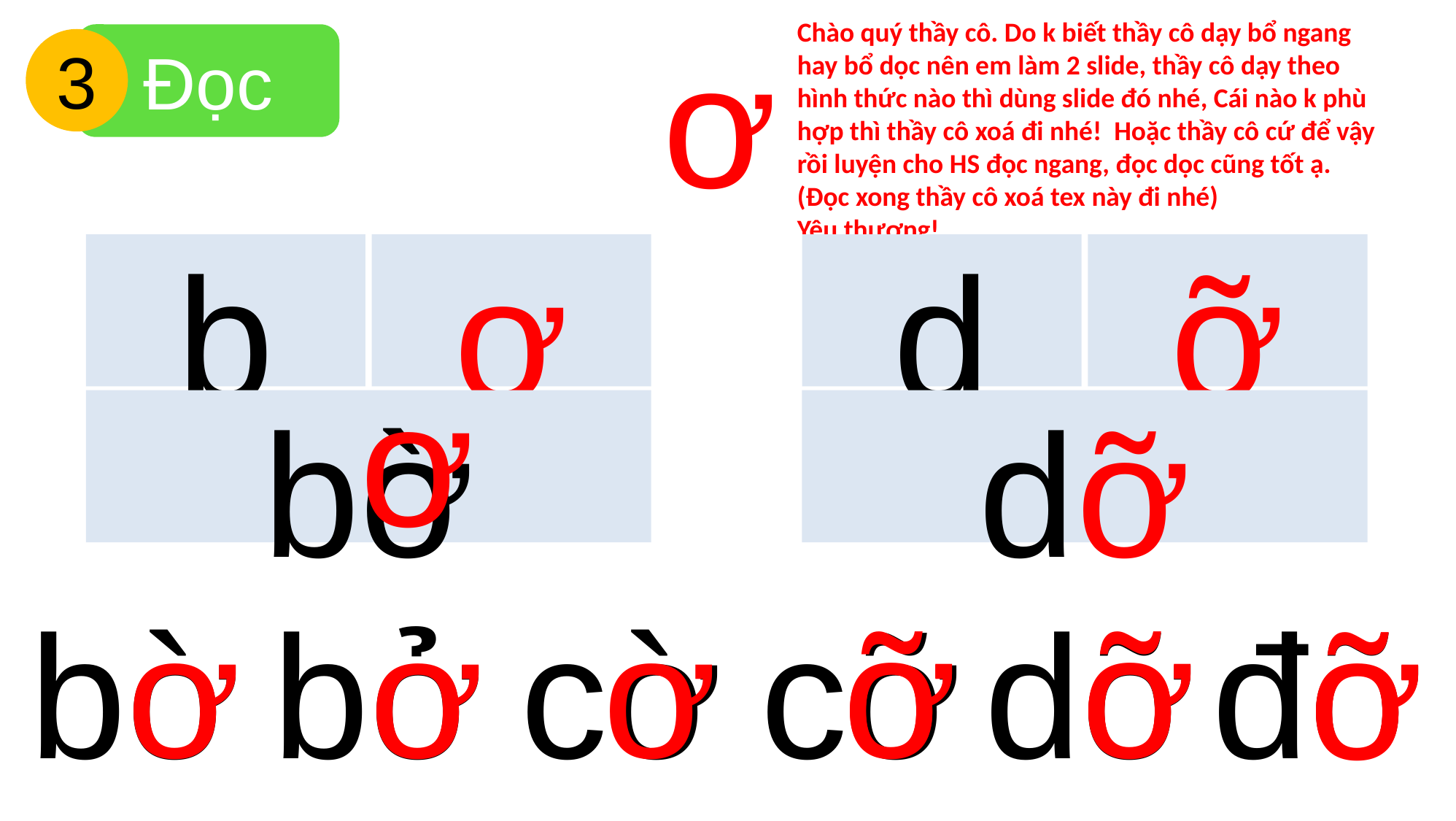

Chào quý thầy cô. Do k biết thầy cô dạy bổ ngang hay bổ dọc nên em làm 2 slide, thầy cô dạy theo hình thức nào thì dùng slide đó nhé, Cái nào k phù hợp thì thầy cô xoá đi nhé!  Hoặc thầy cô cứ để vậy rồi luyện cho HS đọc ngang, đọc dọc cũng tốt ạ.
(Đọc xong thầy cô xoá tex này đi nhé)
Yêu thương!
Đọc
3
ơ
b
ơ
d
ỡ
bờ
dỡ
ơ
ỡ
ỡ
ỡ
ơ
ơ
ơ
ơ
ơ
ơ
bờ
bở
cờ
cỡ
dỡ
đỡ